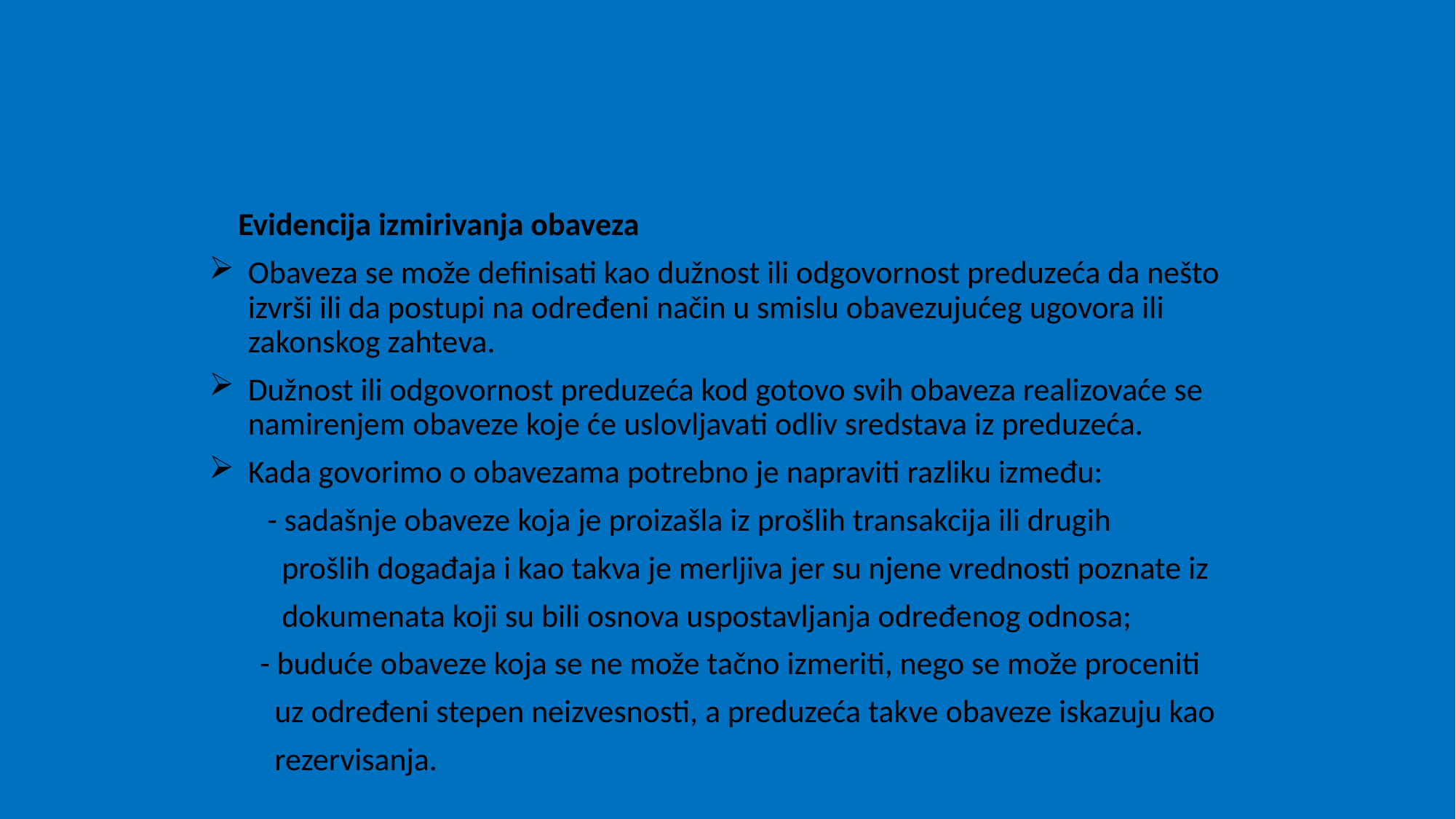

#
    Evidencija izmirivanja obaveza
Obaveza se može definisati kao dužnost ili odgovornost preduzeća da nešto izvrši ili da postupi na određeni način u smislu obavezujućeg ugovora ili zakonskog zahteva.
Dužnost ili odgovornost preduzeća kod gotovo svih obaveza realizovaće se namirenjem obaveze koje će uslovljavati odliv sredstava iz preduzeća.
Kada govorimo o obavezama potrebno je napraviti razliku između:
        - sadašnje obaveze koja je proizašla iz prošlih transakcija ili drugih
          prošlih događaja i kao takva je merljiva jer su njene vrednosti poznate iz
          dokumenata koji su bili osnova uspostavljanja određenog odnosa;
       - buduće obaveze koja se ne može tačno izmeriti, nego se može proceniti
         uz određeni stepen neizvesnosti, a preduzeća takve obaveze iskazuju kao
         rezervisanja.